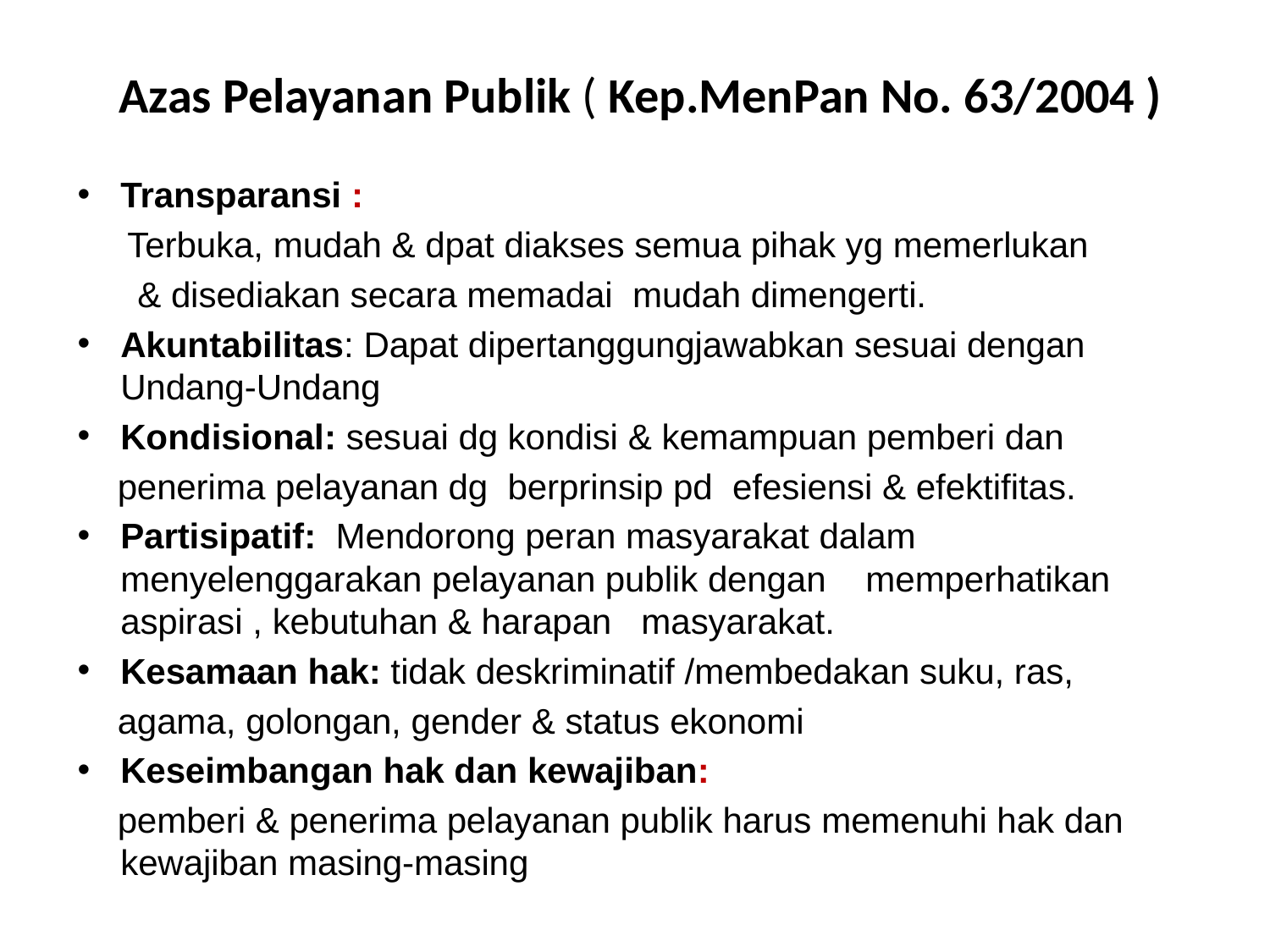

# Azas Pelayanan Publik ( Kep.MenPan No. 63/2004 )
Transparansi :
     Terbuka, mudah & dpat diakses semua pihak yg memerlukan
      & disediakan secara memadai  mudah dimengerti.
Akuntabilitas: Dapat dipertanggungjawabkan sesuai dengan Undang-Undang
Kondisional: sesuai dg kondisi & kemampuan pemberi dan
    penerima pelayanan dg  berprinsip pd  efesiensi & efektifitas.
Partisipatif:  Mendorong peran masyarakat dalam menyelenggarakan pelayanan publik dengan    memperhatikan aspirasi , kebutuhan & harapan   masyarakat.
Kesamaan hak: tidak deskriminatif /membedakan suku, ras,
    agama, golongan, gender & status ekonomi
Keseimbangan hak dan kewajiban:
    pemberi & penerima pelayanan publik harus memenuhi hak dan kewajiban masing-masing